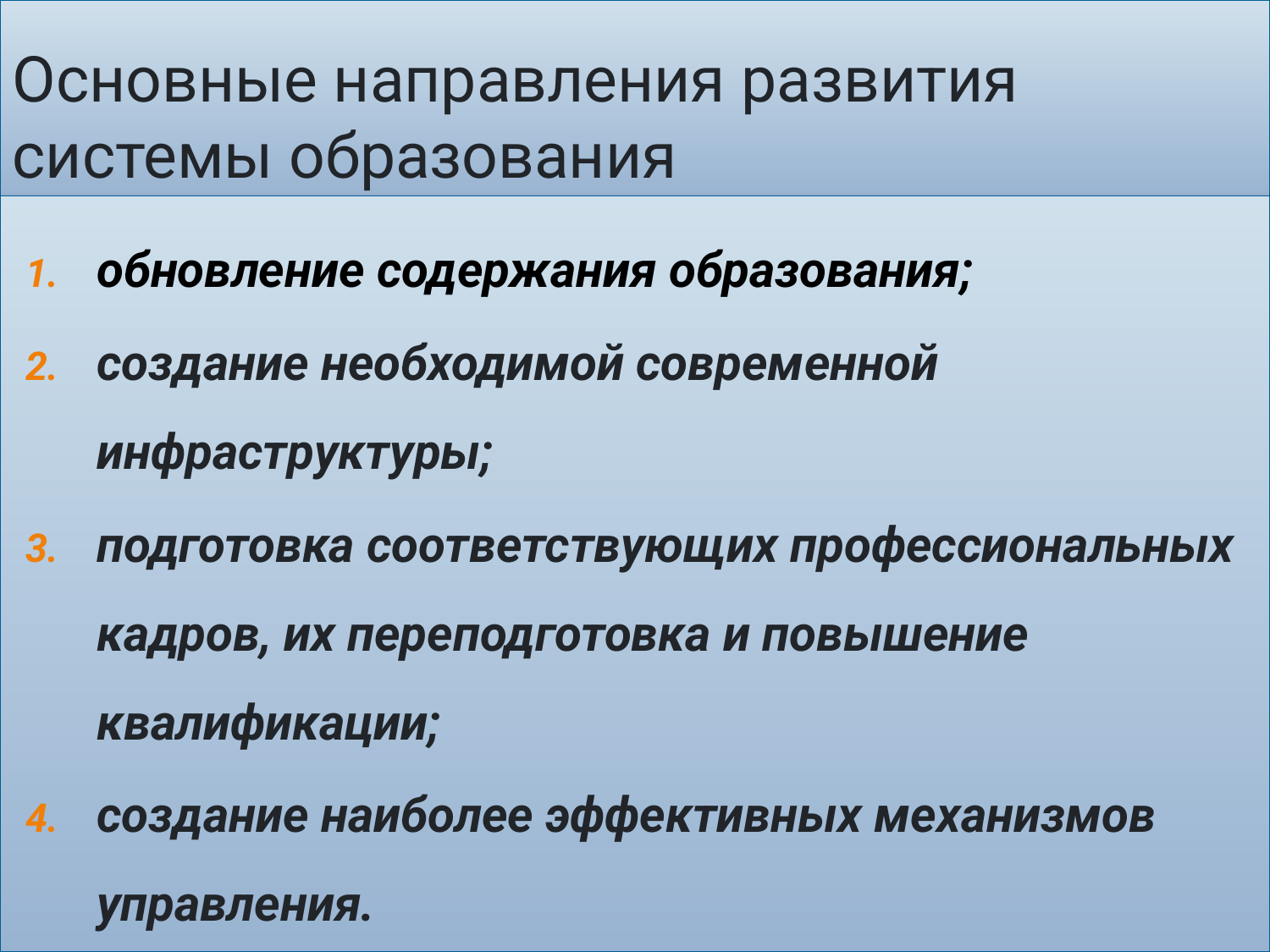

# Основные направления развития системы образования
обновление содержания образования;
создание необходимой современной инфраструктуры;
подготовка соответствующих профессиональных кадров, их переподготовка и повышение квалификации;
создание наиболее эффективных механизмов управления.